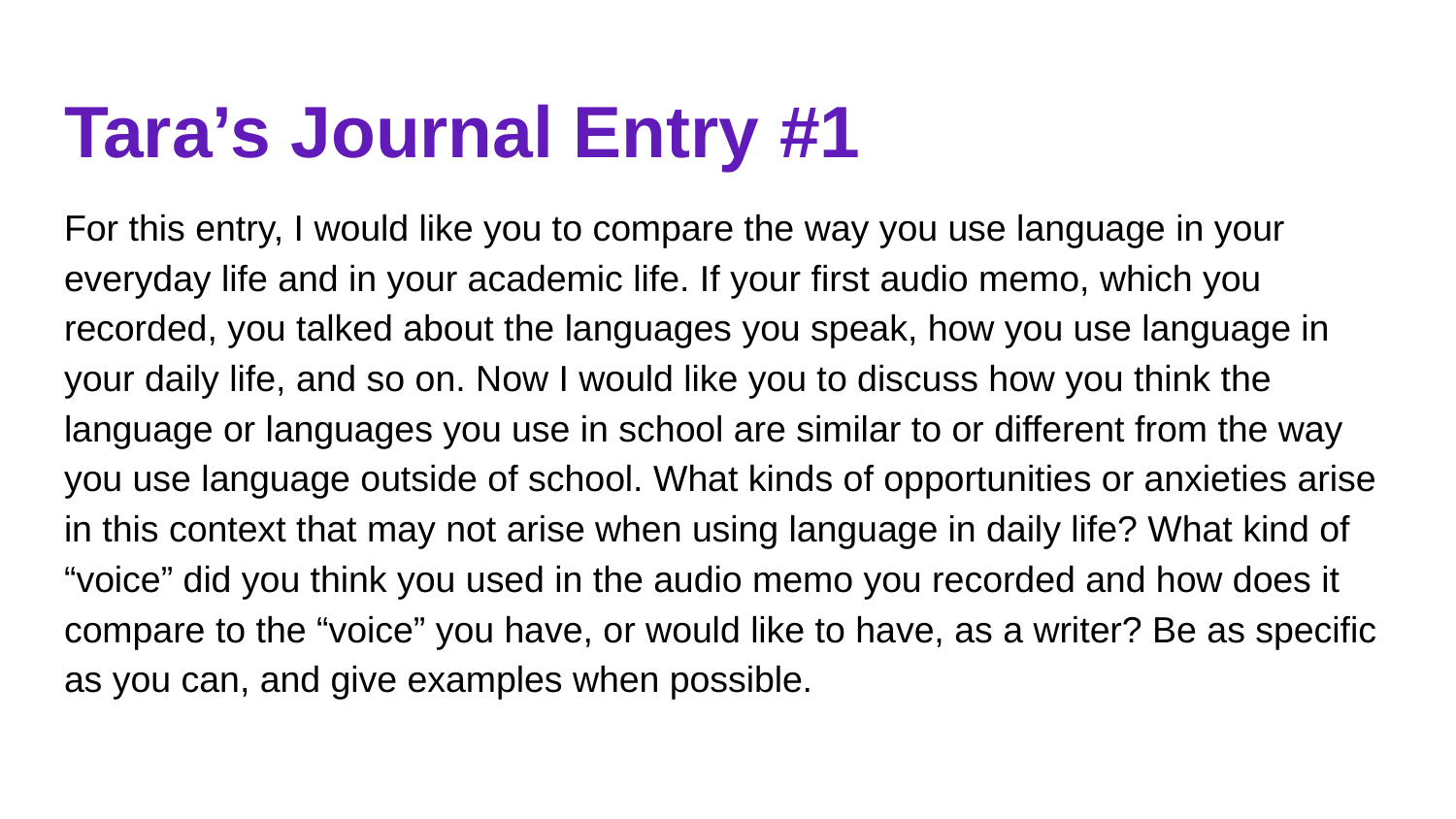

# Tara’s Journal Entry #1
For this entry, I would like you to compare the way you use language in your everyday life and in your academic life. If your first audio memo, which you recorded, you talked about the languages you speak, how you use language in your daily life, and so on. Now I would like you to discuss how you think the language or languages you use in school are similar to or different from the way you use language outside of school. What kinds of opportunities or anxieties arise in this context that may not arise when using language in daily life? What kind of “voice” did you think you used in the audio memo you recorded and how does it compare to the “voice” you have, or would like to have, as a writer? Be as specific as you can, and give examples when possible.